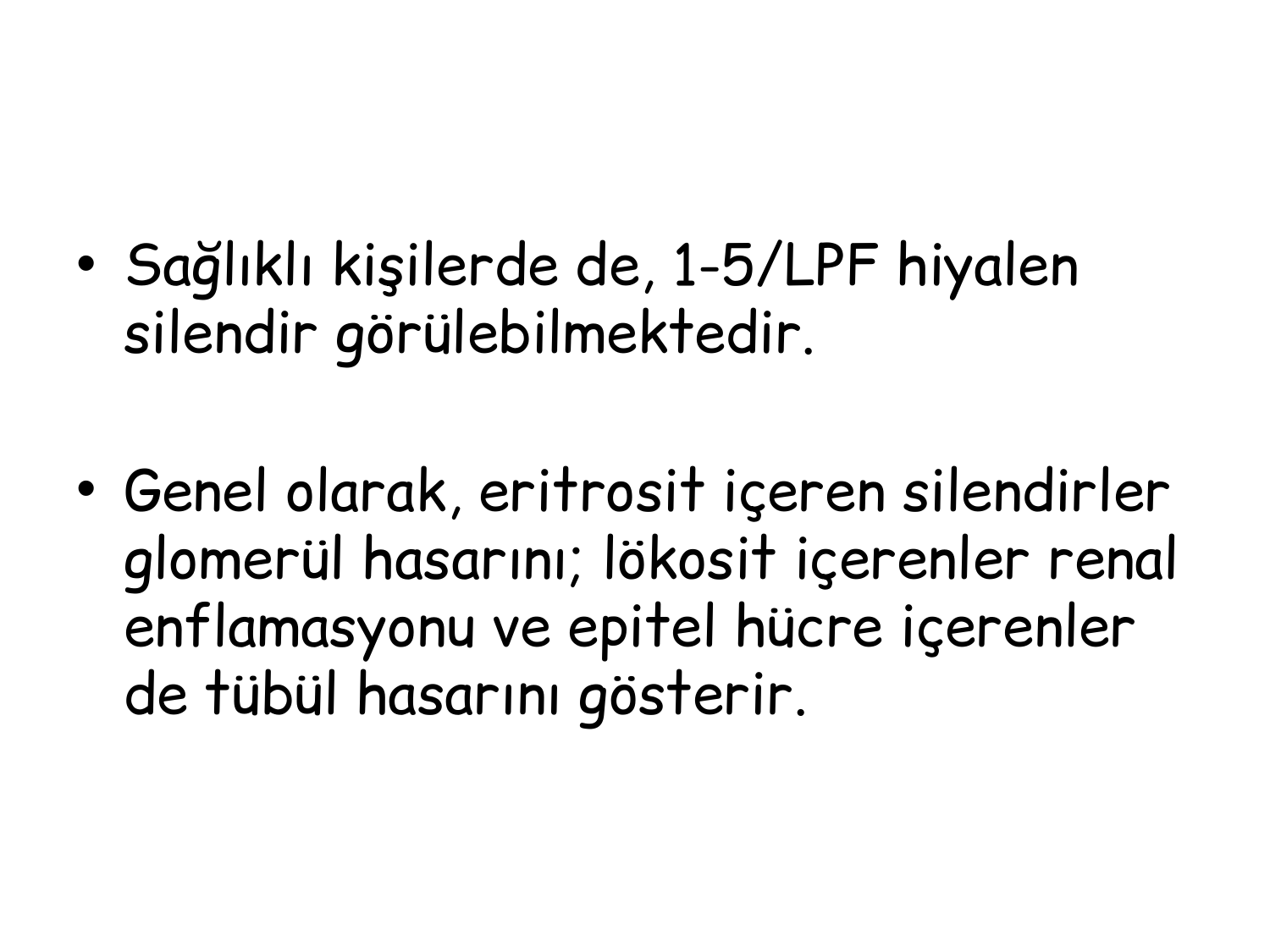

#
Sağlıklı kişilerde de, 1-5/LPF hiyalen silendir görülebilmektedir.

Genel olarak, eritrosit içeren silendirler glomerül hasarını; lökosit içerenler renal enflamasyonu ve epitel hücre içerenler de tübül hasarını gösterir.